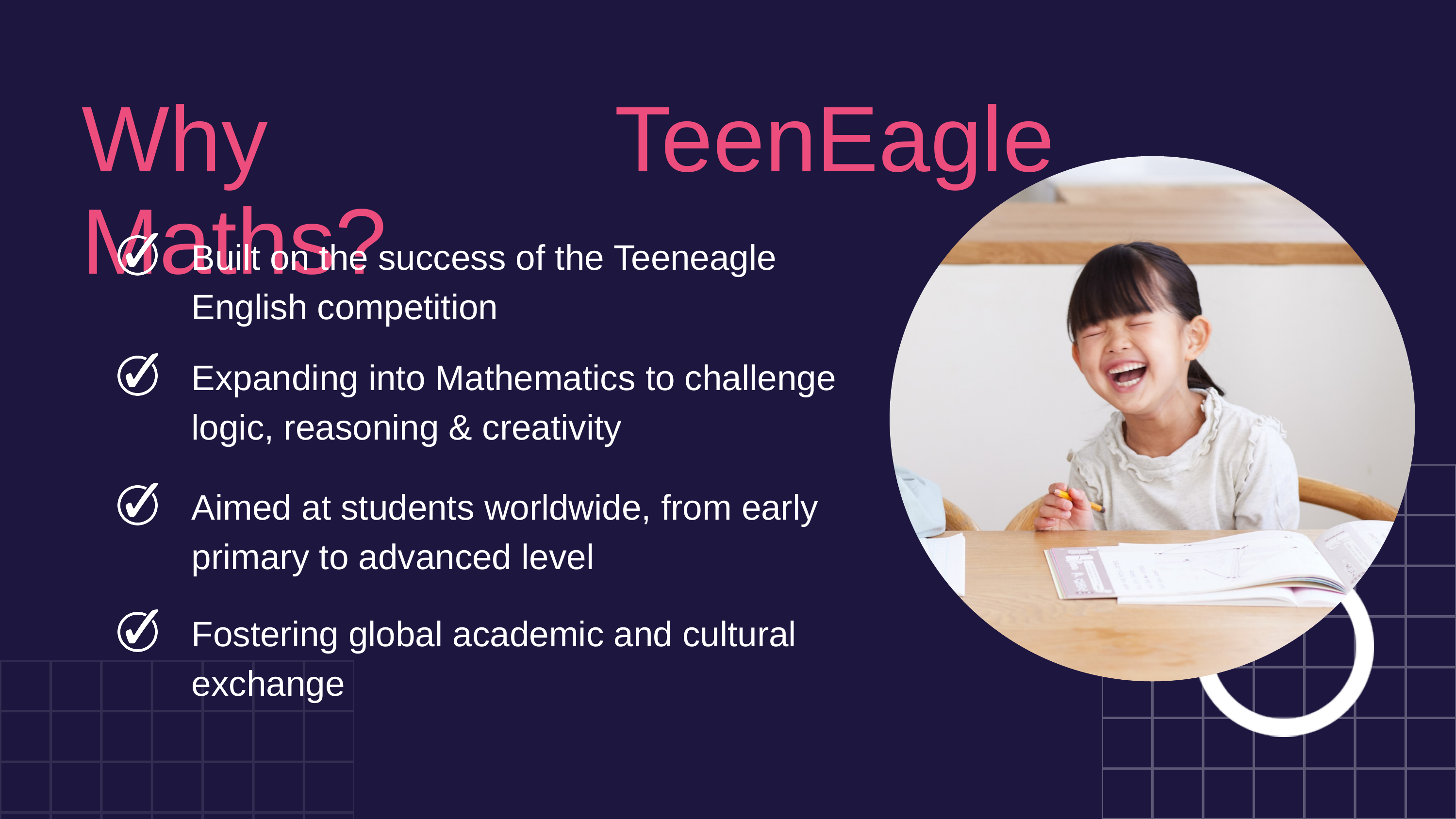

Why TeenEagle Maths?

Built on the success of the Teeneagle English competition

Expanding into Mathematics to challenge logic, reasoning & creativity

Aimed at students worldwide, from early primary to advanced level

Fostering global academic and cultural exchange